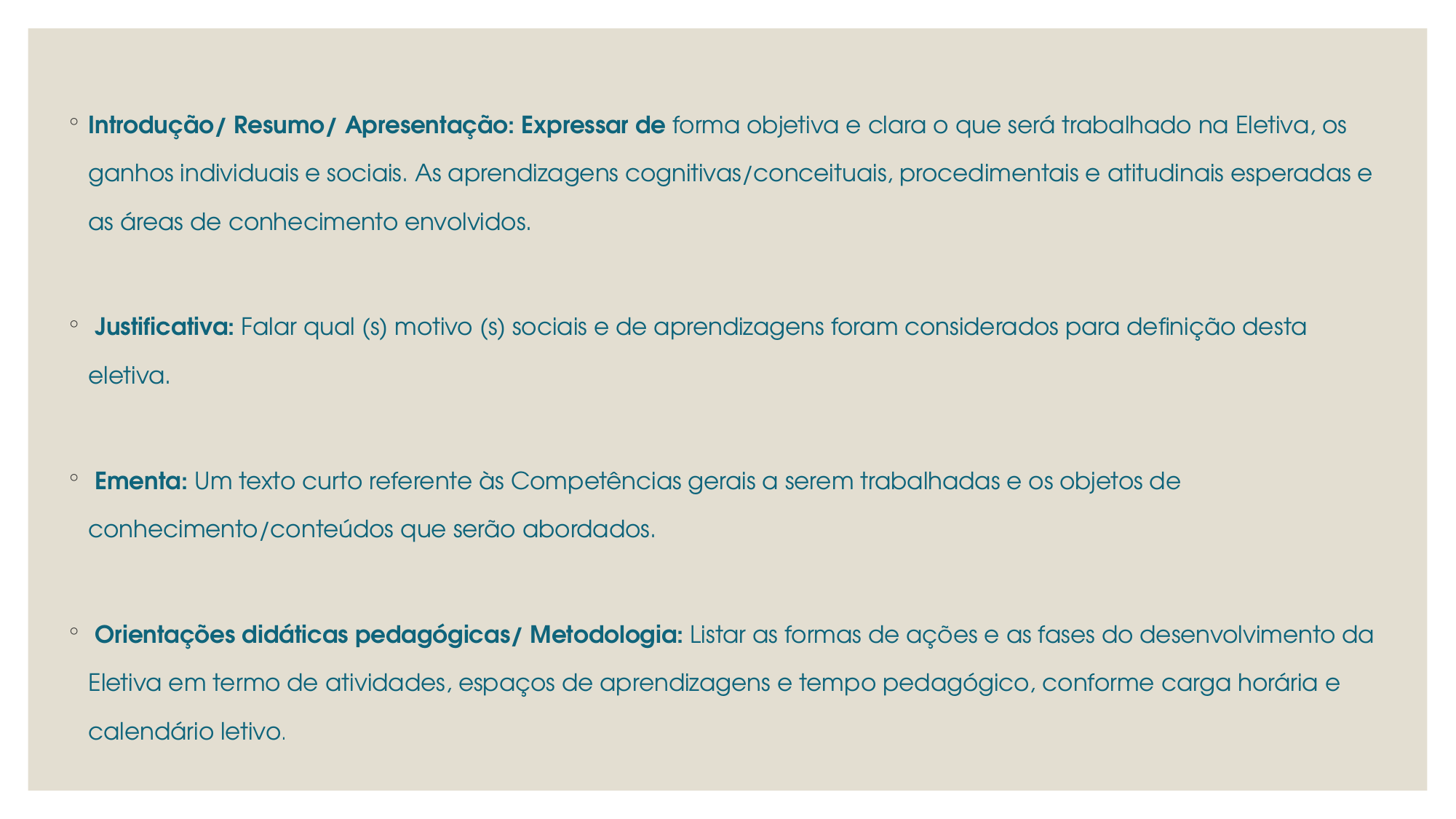

Introdução/ Resumo/ Apresentação: Expressar de forma objetiva e clara o que será trabalhado na Eletiva, os ganhos individuais e sociais. As aprendizagens cognitivas/conceituais, procedimentais e atitudinais esperadas e  as áreas de conhecimento envolvidos.

 Justificativa: Falar qual (s) motivo (s) sociais e de aprendizagens foram considerados para definição desta eletiva.

 Ementa: Um texto curto referente às Competências gerais a serem trabalhadas e os objetos de conhecimento/conteúdos que serão abordados.

 Orientações didáticas pedagógicas/ Metodologia: Listar as formas de ações e as fases do desenvolvimento da Eletiva em termo de atividades, espaços de aprendizagens e tempo pedagógico, conforme carga horária e calendário letivo.